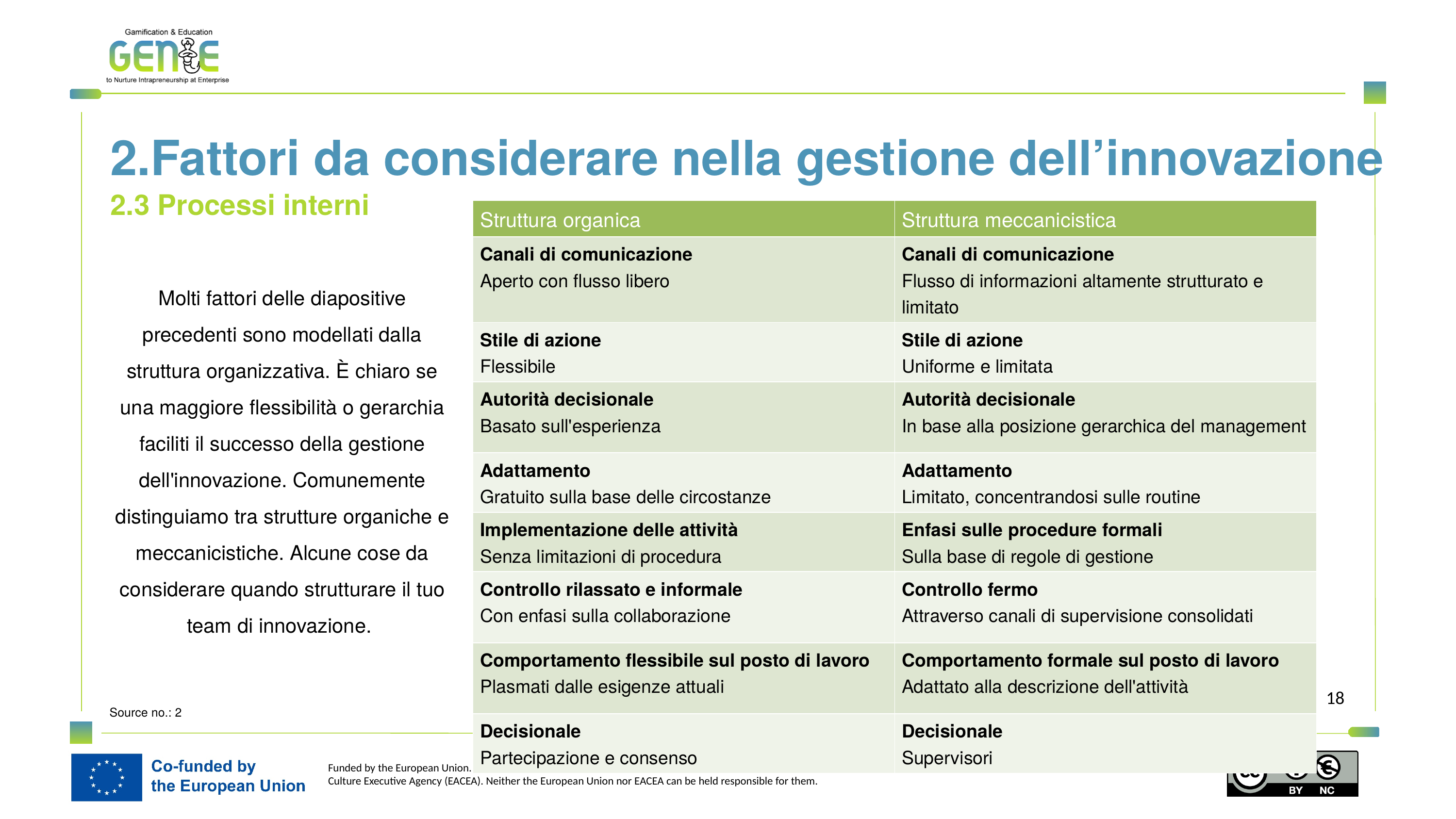

2.Fattori da considerare nella gestione dell’innovazione
2.3 Processi interni
| Struttura organica | Struttura meccanicistica |
| --- | --- |
| Canali di comunicazione Aperto con flusso libero | Canali di comunicazione Flusso di informazioni altamente strutturato e limitato |
| Stile di azione Flessibile | Stile di azione Uniforme e limitata |
| Autorità decisionale Basato sull'esperienza | Autorità decisionale In base alla posizione gerarchica del management |
| Adattamento Gratuito sulla base delle circostanze | Adattamento Limitato, concentrandosi sulle routine |
| Implementazione delle attività Senza limitazioni di procedura | Enfasi sulle procedure formali Sulla base di regole di gestione |
| Controllo rilassato e informale Con enfasi sulla collaborazione | Controllo fermo Attraverso canali di supervisione consolidati |
| Comportamento flessibile sul posto di lavoro Plasmati dalle esigenze attuali | Comportamento formale sul posto di lavoro Adattato alla descrizione dell'attività |
| Decisionale Partecipazione e consenso | Decisionale Supervisori |
Molti fattori delle diapositive precedenti sono modellati dalla struttura organizzativa. È chiaro se una maggiore flessibilità o gerarchia faciliti il successo della gestione dell'innovazione. Comunemente distinguiamo tra strutture organiche e meccanicistiche. Alcune cose da considerare quando strutturare il tuo team di innovazione.
Source no.: 2